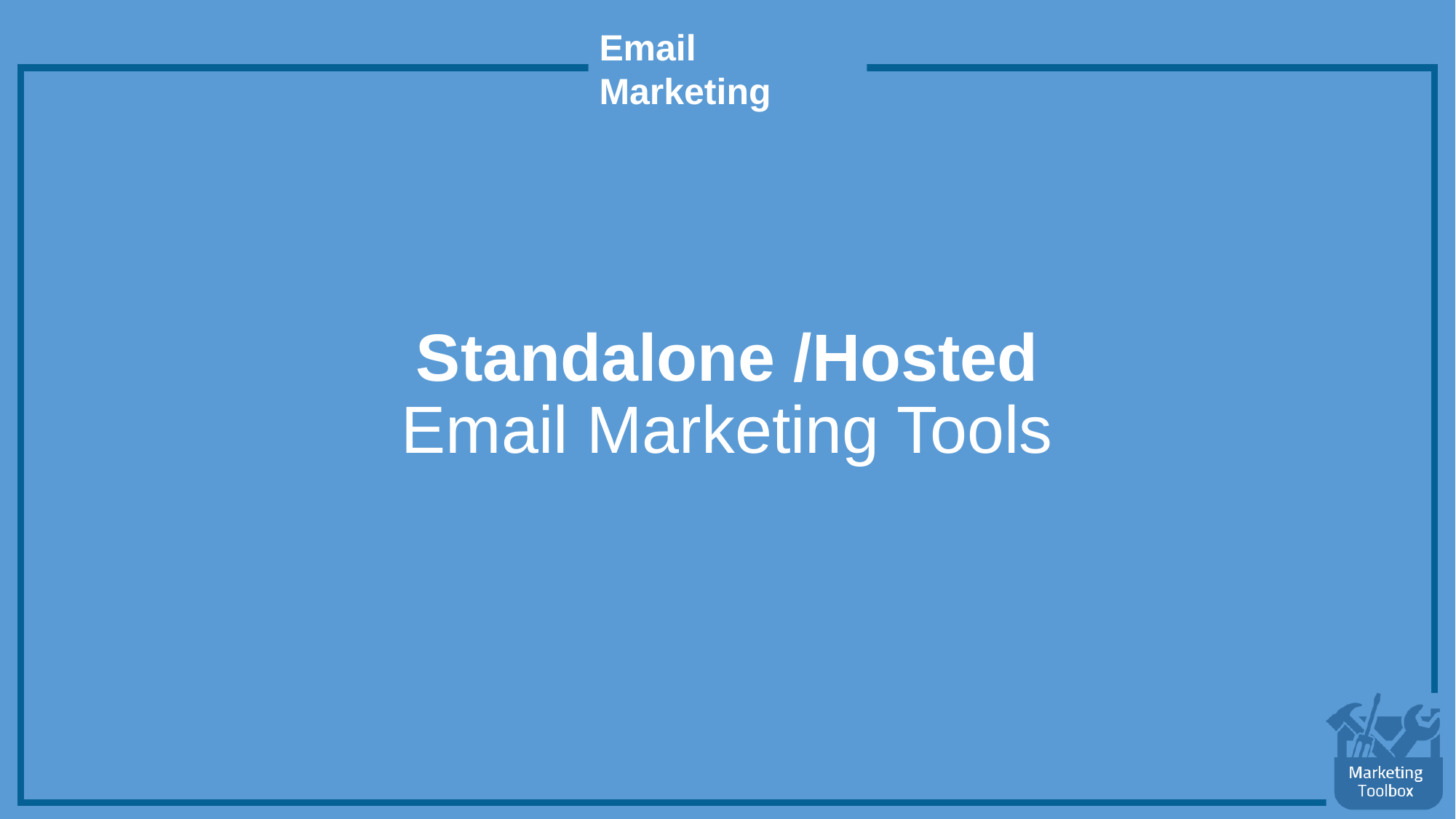

Email Marketing
# Standalone /Hosted Email Marketing Tools